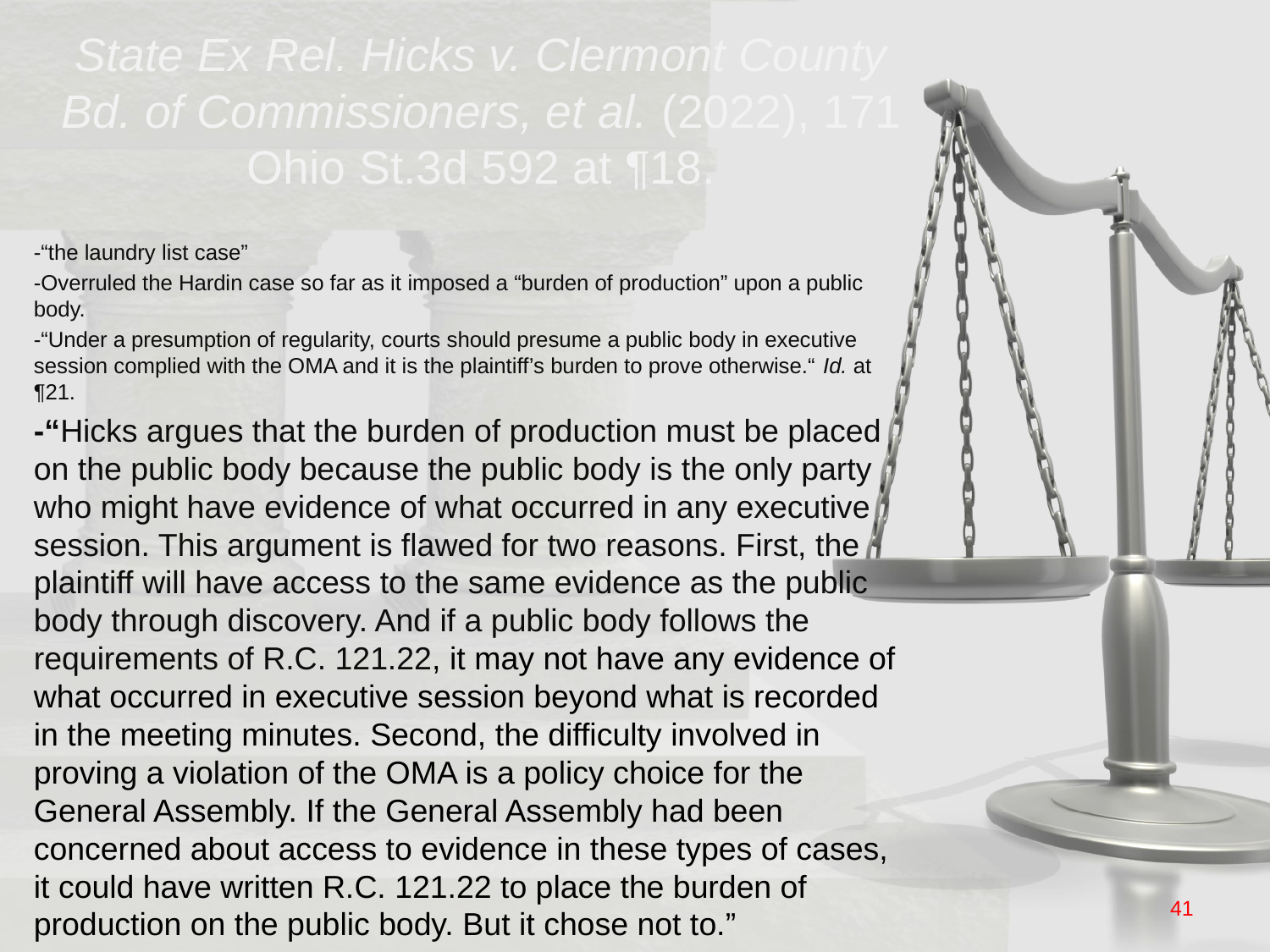

# State Ex Rel. Hicks v. Clermont County Bd. of Commissioners, et al. (2022), 171 Ohio St.3d 592 at ¶18.

-“the laundry list case”
-Overruled the Hardin case so far as it imposed a “burden of production” upon a public body.
-“Under a presumption of regularity, courts should presume a public body in executive session complied with the OMA and it is the plaintiff’s burden to prove otherwise.“ Id. at ¶21.
-“Hicks argues that the burden of production must be placed on the public body because the public body is the only party who might have evidence of what occurred in any executive session. This argument is flawed for two reasons. First, the plaintiff will have access to the same evidence as the public body through discovery. And if a public body follows the requirements of R.C. 121.22, it may not have any evidence of what occurred in executive session beyond what is recorded in the meeting minutes. Second, the difficulty involved in proving a violation of the OMA is a policy choice for the General Assembly. If the General Assembly had been concerned about access to evidence in these types of cases, it could have written R.C. 121.22 to place the burden of production on the public body. But it chose not to.”
41